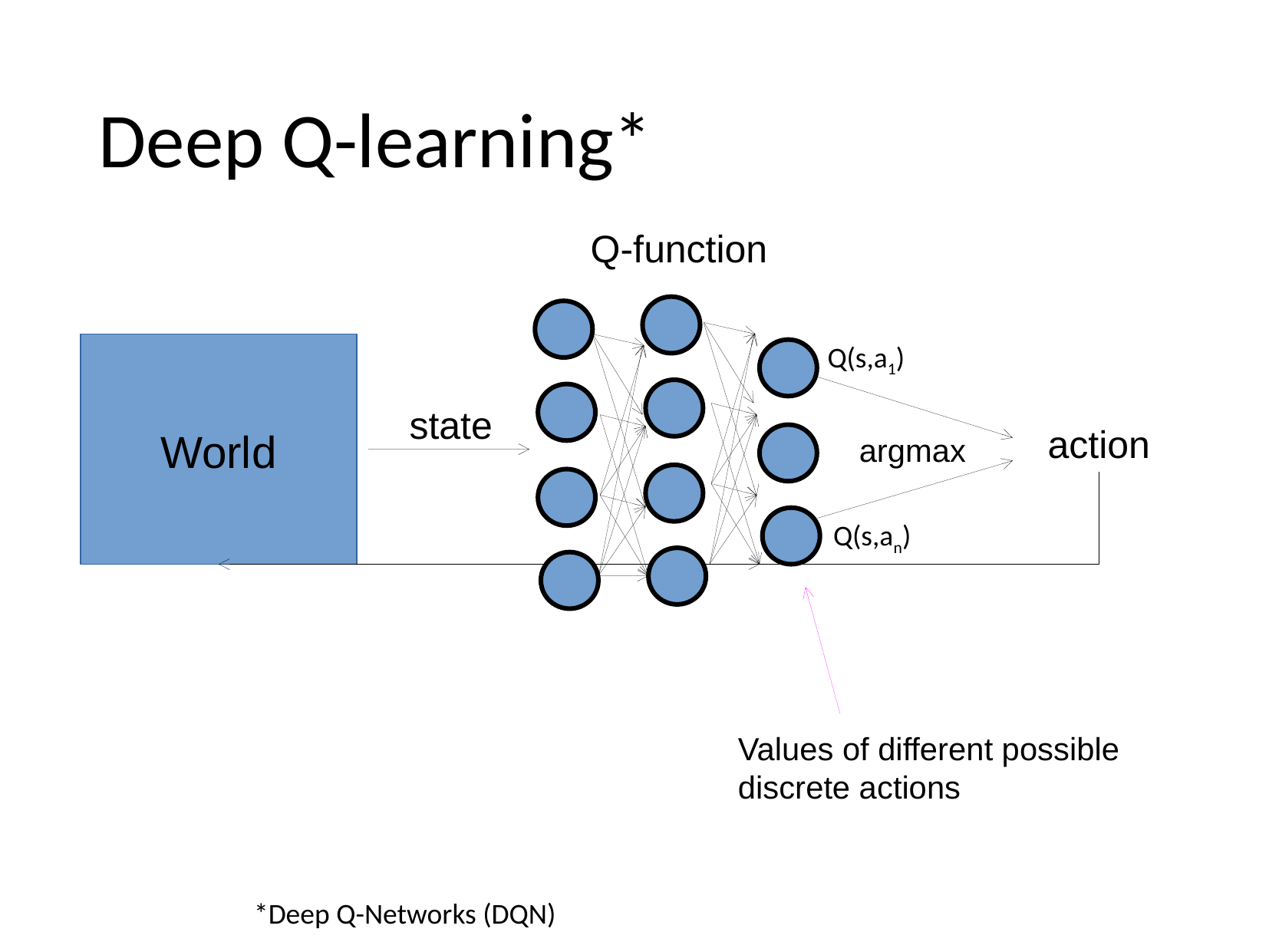

# Deep Q-learning*
Q-function

Q(s,a1)

World

state

action
argmax

Q(s,an)

Values of different possible
discrete actions
*Deep Q-Networks (DQN)